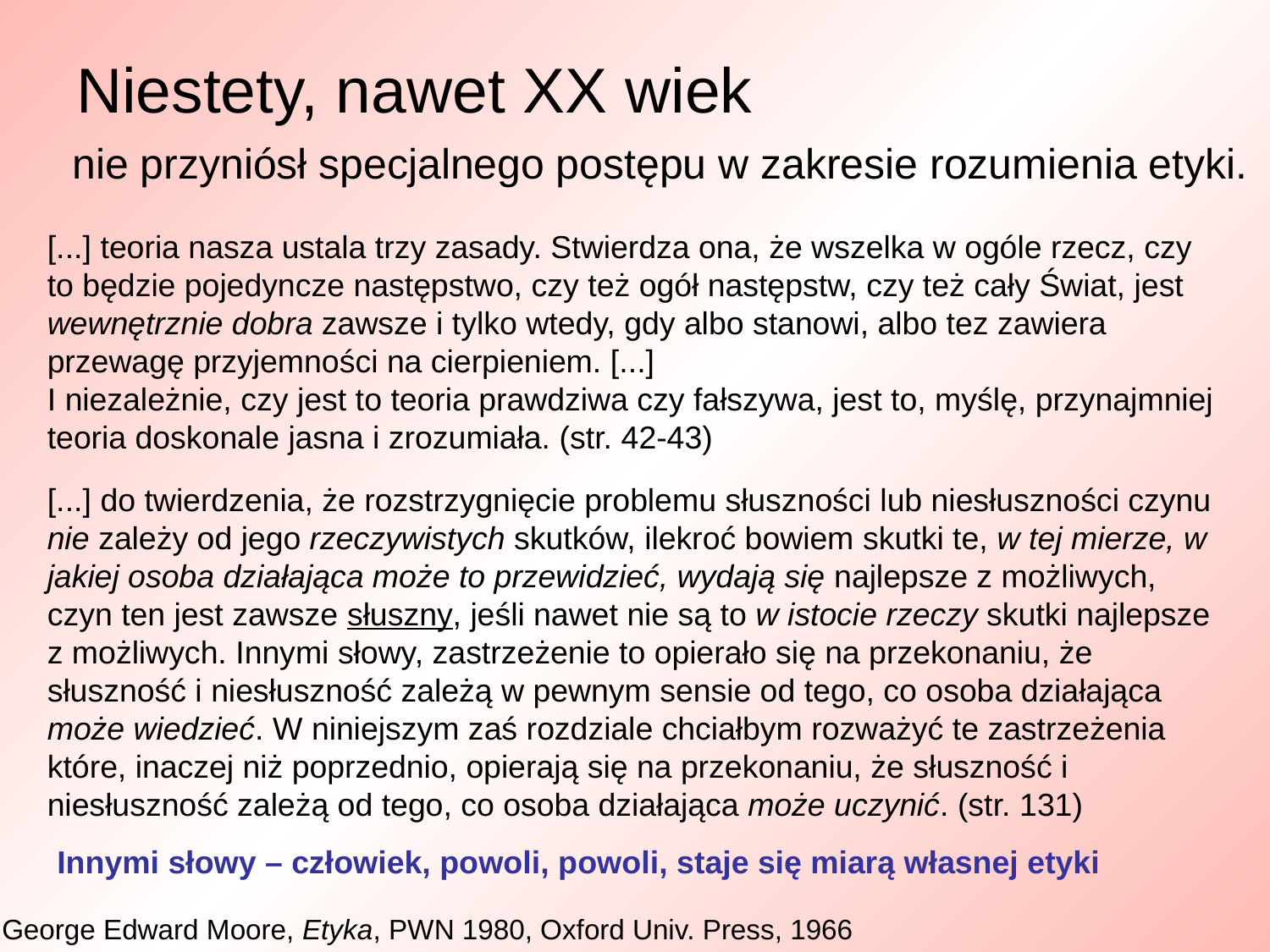

# Niestety, nawet XX wiek
nie przyniósł specjalnego postępu w zakresie rozumienia etyki.

[...] teoria nasza ustala trzy zasady. Stwierdza ona, że wszelka w ogóle rzecz, czy to będzie pojedyncze następstwo, czy też ogół następstw, czy też cały Świat, jest wewnętrznie dobra zawsze i tylko wtedy, gdy albo stanowi, albo tez zawiera przewagę przyjemności na cierpieniem. [...]
I niezależnie, czy jest to teoria prawdziwa czy fałszywa, jest to, myślę, przynajmniej teoria doskonale jasna i zrozumiała. (str. 42-43)
[...] do twierdzenia, że rozstrzygnięcie problemu słuszności lub niesłuszności czynu nie zależy od jego rzeczywistych skutków, ilekroć bowiem skutki te, w tej mierze, w jakiej osoba działająca może to przewidzieć, wydają się najlepsze z możliwych, czyn ten jest zawsze słuszny, jeśli nawet nie są to w istocie rzeczy skutki najlepsze z możliwych. Innymi słowy, zastrzeżenie to opierało się na przekonaniu, że słuszność i niesłuszność zależą w pewnym sensie od tego, co osoba działająca może wiedzieć. W niniejszym zaś rozdziale chciałbym rozważyć te zastrzeżenia które, inaczej niż poprzednio, opierają się na przekonaniu, że słuszność i niesłuszność zależą od tego, co osoba działająca może uczynić. (str. 131)
Innymi słowy – człowiek, powoli, powoli, staje się miarą własnej etyki
George Edward Moore, Etyka, PWN 1980, Oxford Univ. Press, 1966